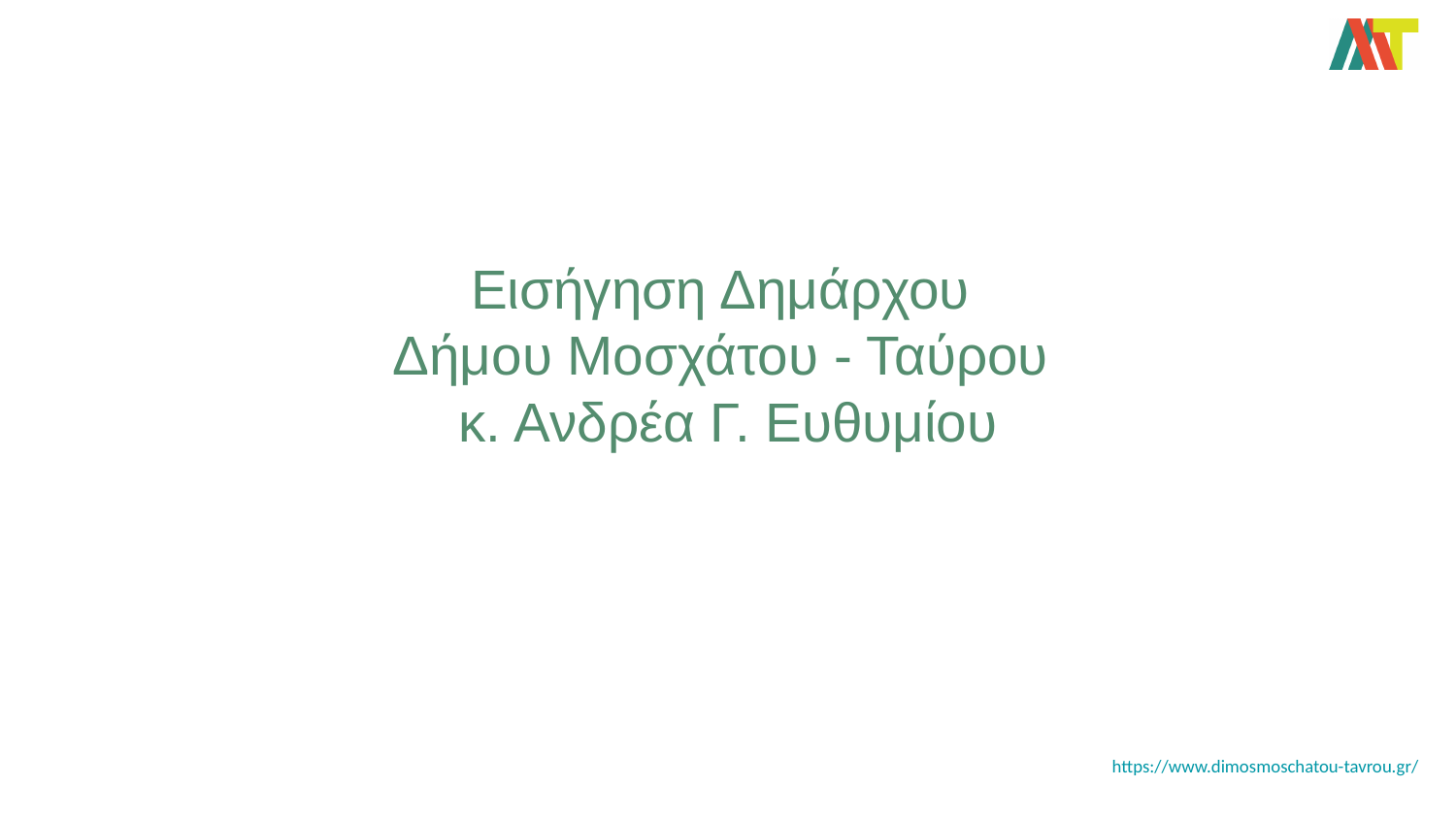

# Εισήγηση Δημάρχου
Δήμου Μοσχάτου - Ταύρου
κ. Ανδρέα Γ. Ευθυμίου
https://www.dimosmoschatou-tavrou.gr/